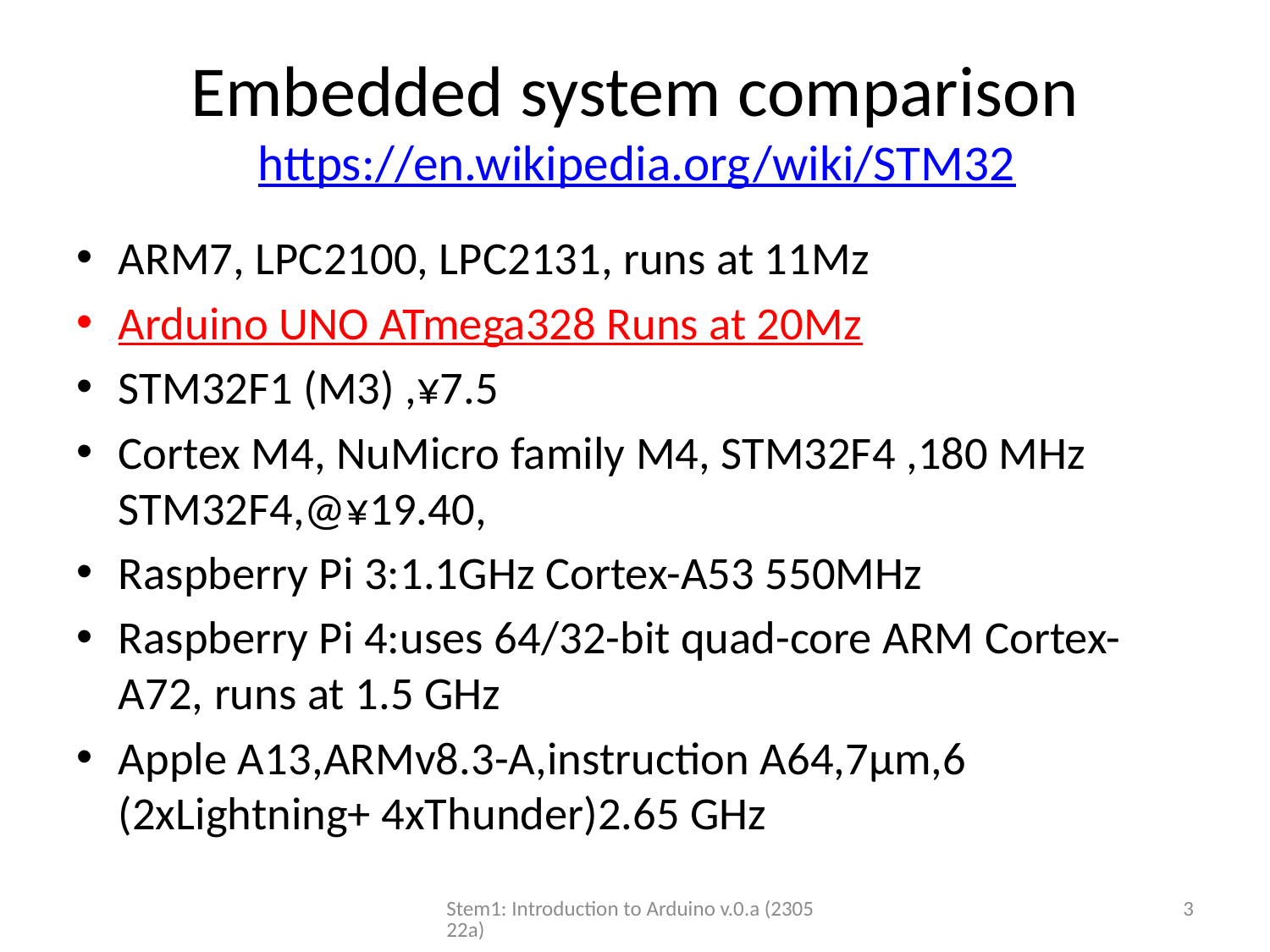

# Embedded system comparison https://en.wikipedia.org/wiki/STM32
ARM7, LPC2100, LPC2131, runs at 11Mz
Arduino UNO ATmega328 Runs at 20Mz
STM32F1 (M3) ,¥7.5
Cortex M4, NuMicro family M4, STM32F4 ,180 MHz STM32F4,@¥19.40,
Raspberry Pi 3:1.1GHz Cortex-A53 550MHz
Raspberry Pi 4:uses 64/32-bit quad-core ARM Cortex-A72, runs at 1.5 GHz
Apple A13,ARMv8.3-A,instruction A64,7µm,6 (2xLightning+ 4xThunder)2.65 GHz

Stem1: Introduction to Arduino v.0.a (230522a)
3